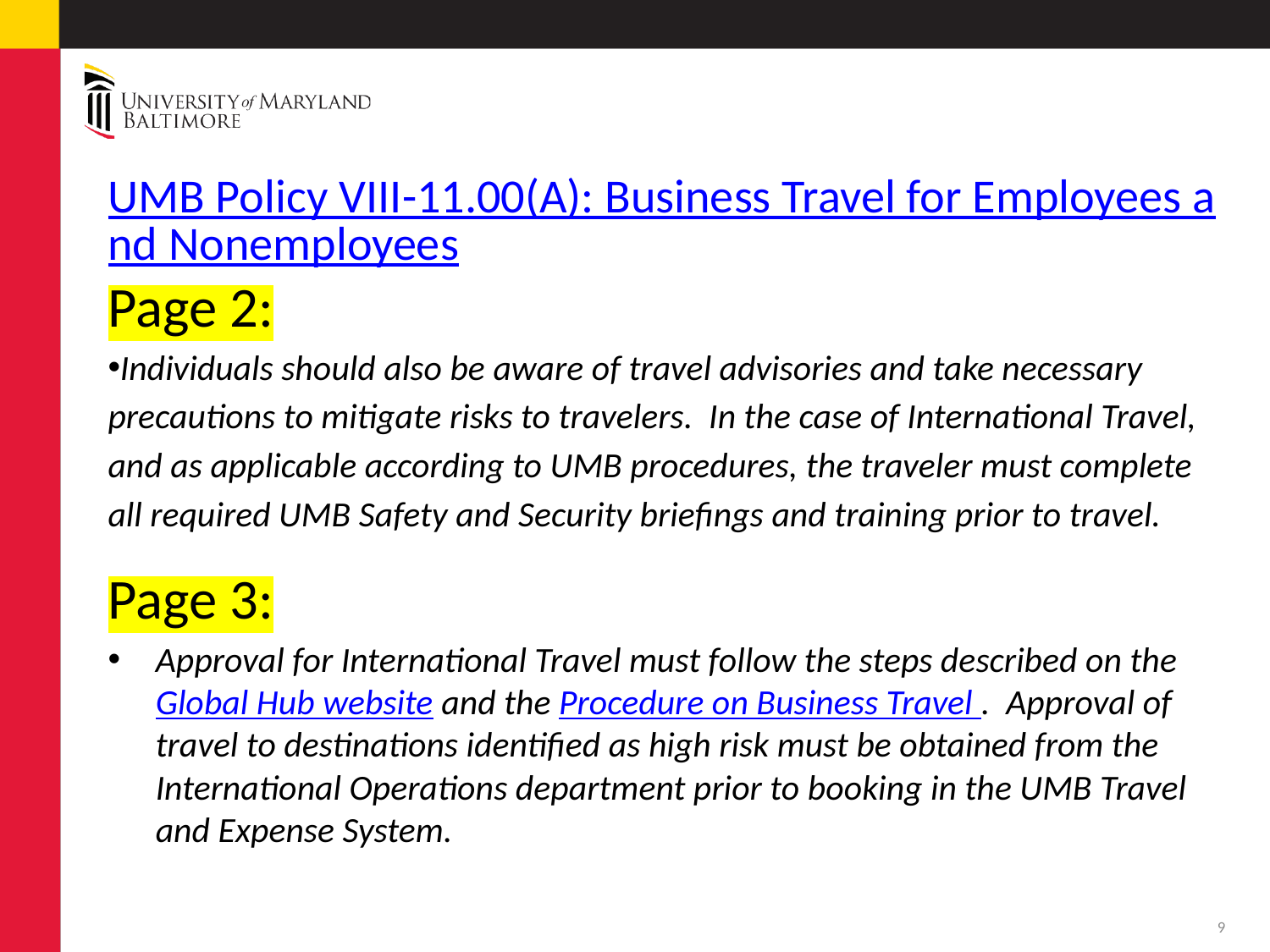

# UMB Policy VIII-11.00(A): Business Travel for Employees and Nonemployees
Page 2:
Individuals should also be aware of travel advisories and take necessary precautions to mitigate risks to travelers.  In the case of International Travel, and as applicable according to UMB procedures, the traveler must complete all required UMB Safety and Security briefings and training prior to travel.
Page 3:
Approval for International Travel must follow the steps described on the Global Hub website and the Procedure on Business Travel .  Approval of travel to destinations identified as high risk must be obtained from the International Operations department prior to booking in the UMB Travel and Expense System.

9